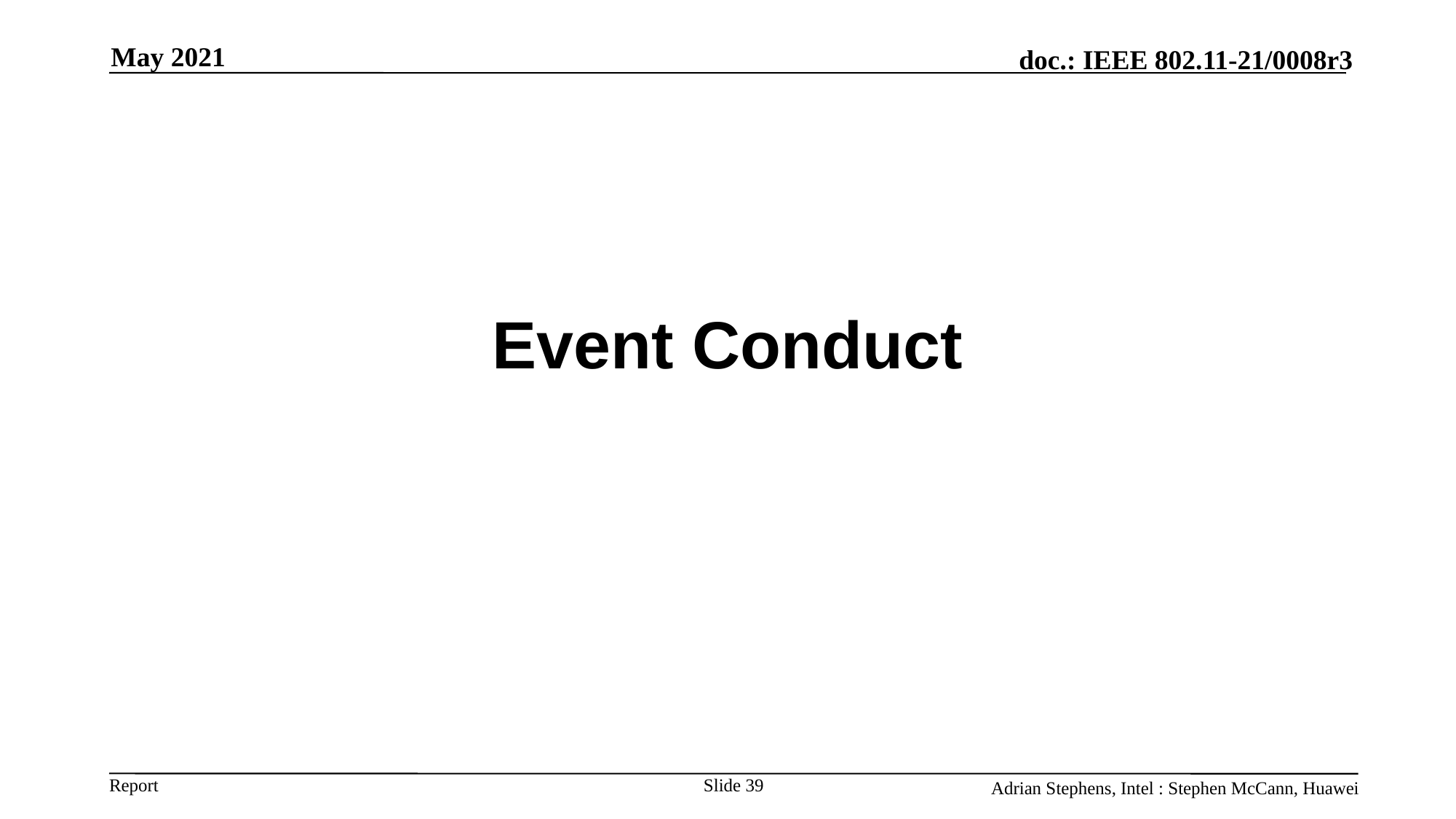

May 2021
# Event Conduct
Slide 39
Adrian Stephens, Intel : Stephen McCann, Huawei